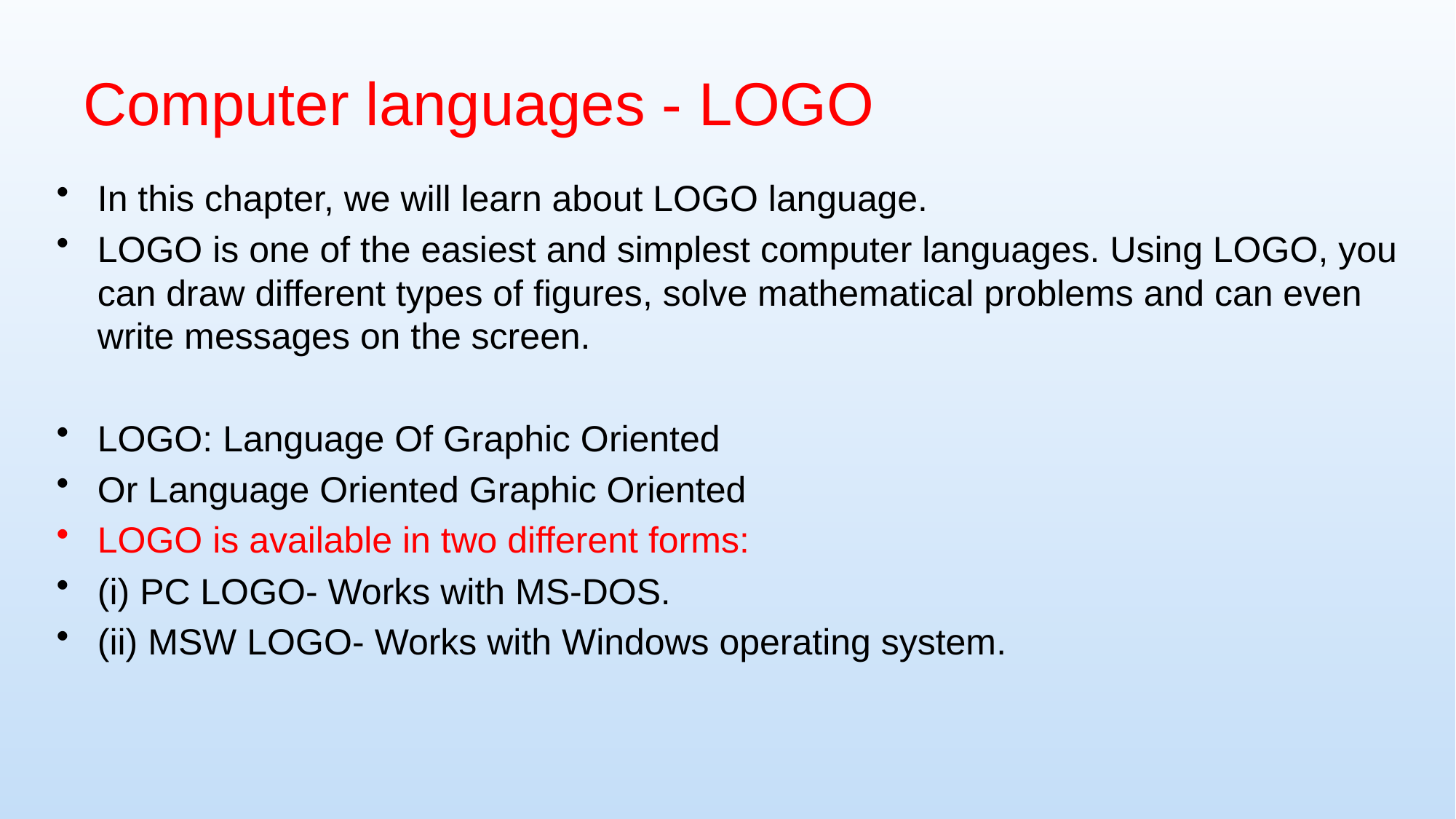

# Computer languages - LOGO
In this chapter, we will learn about LOGO language.
LOGO is one of the easiest and simplest computer languages. Using LOGO, you can draw different types of figures, solve mathematical problems and can even write messages on the screen.

LOGO: Language Of Graphic Oriented
Or Language Oriented Graphic Oriented
LOGO is available in two different forms:
(i) PC LOGO- Works with MS-DOS.
(ii) MSW LOGO- Works with Windows operating system.